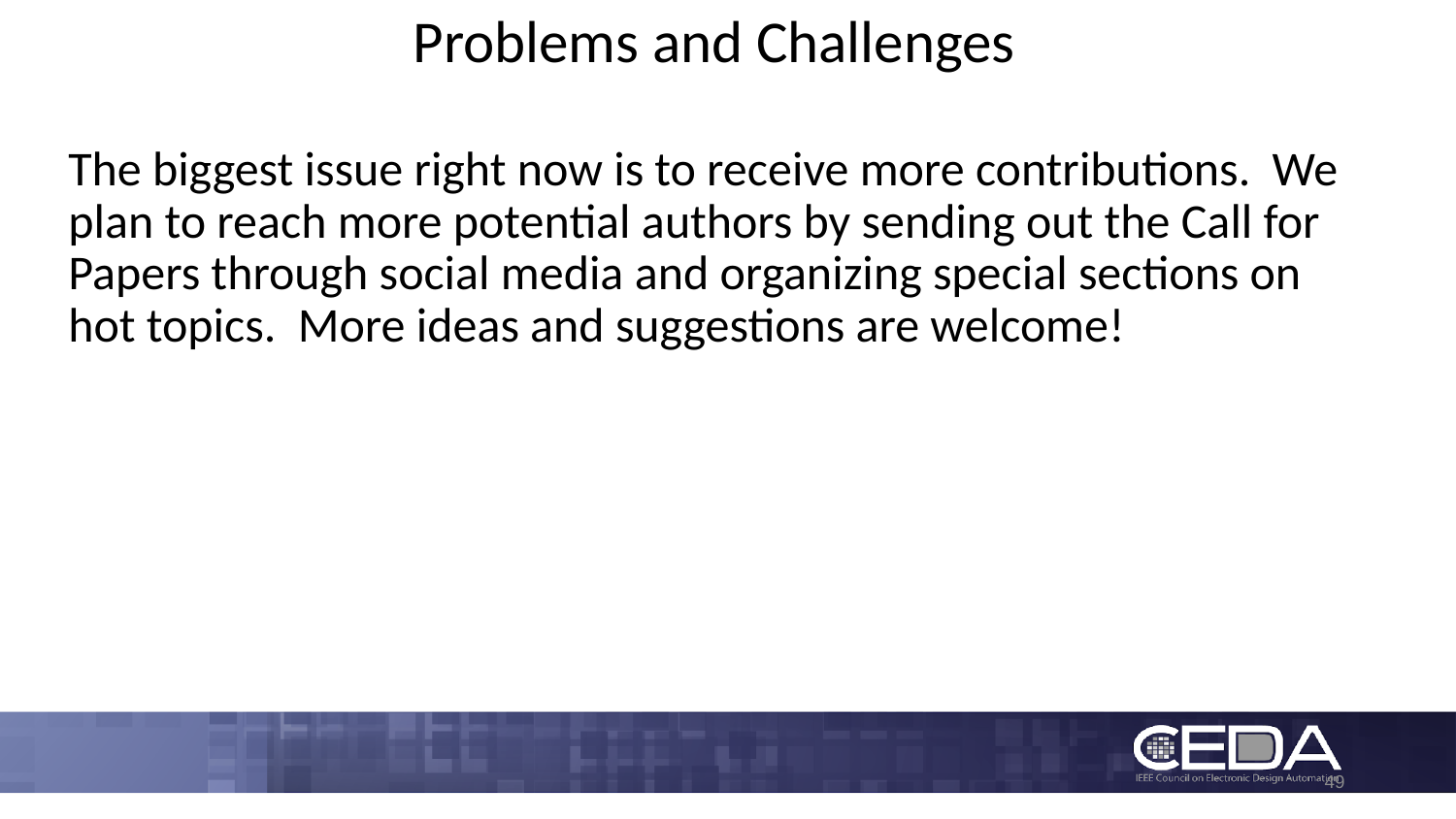

Problems and Challenges

The biggest issue right now is to receive more contributions.  We plan to reach more potential authors by sending out the Call for Papers through social media and organizing special sections on hot topics.  More ideas and suggestions are welcome!
49